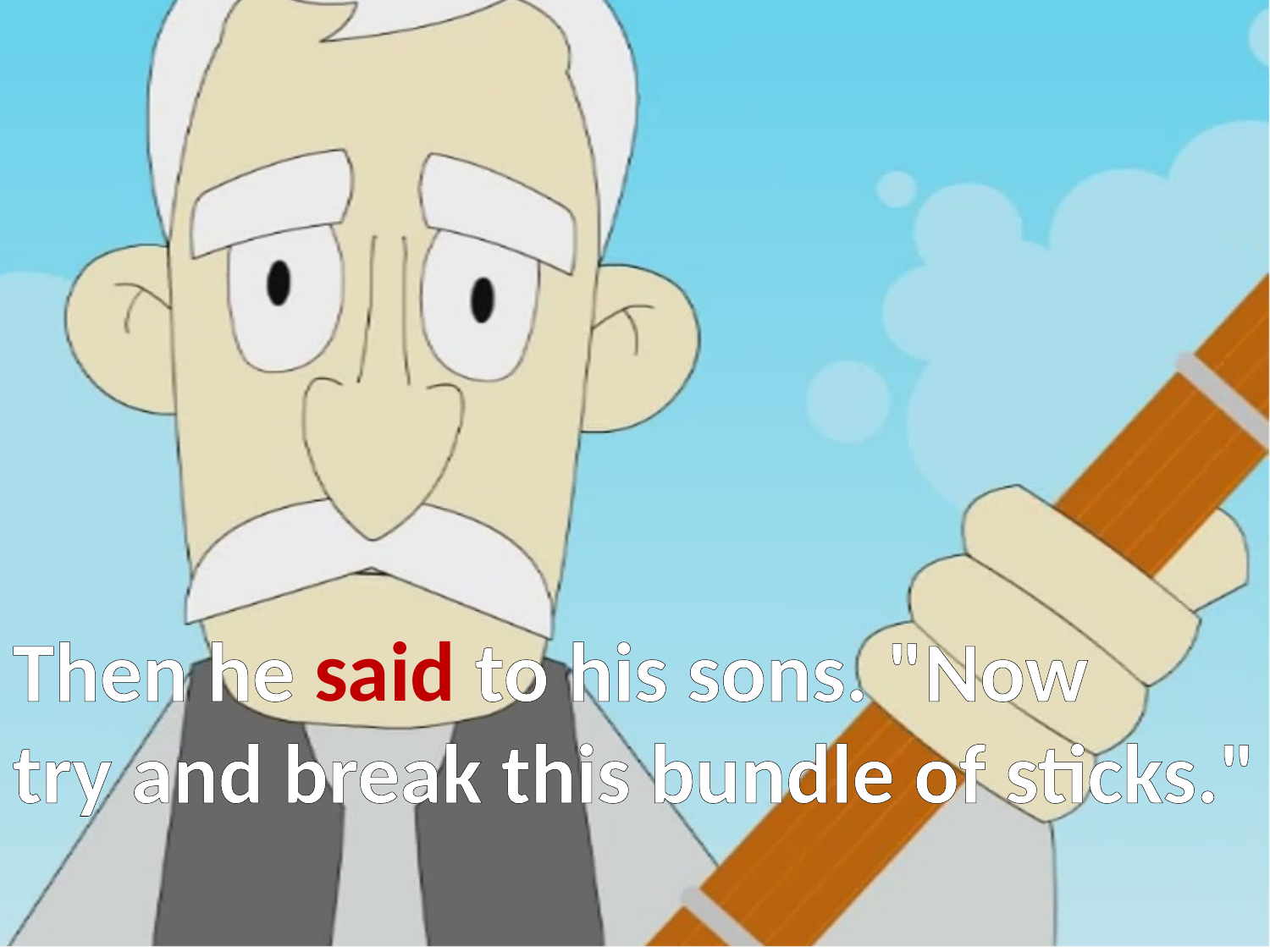

Then he said to his sons. "Now
try and break this bundle of sticks."